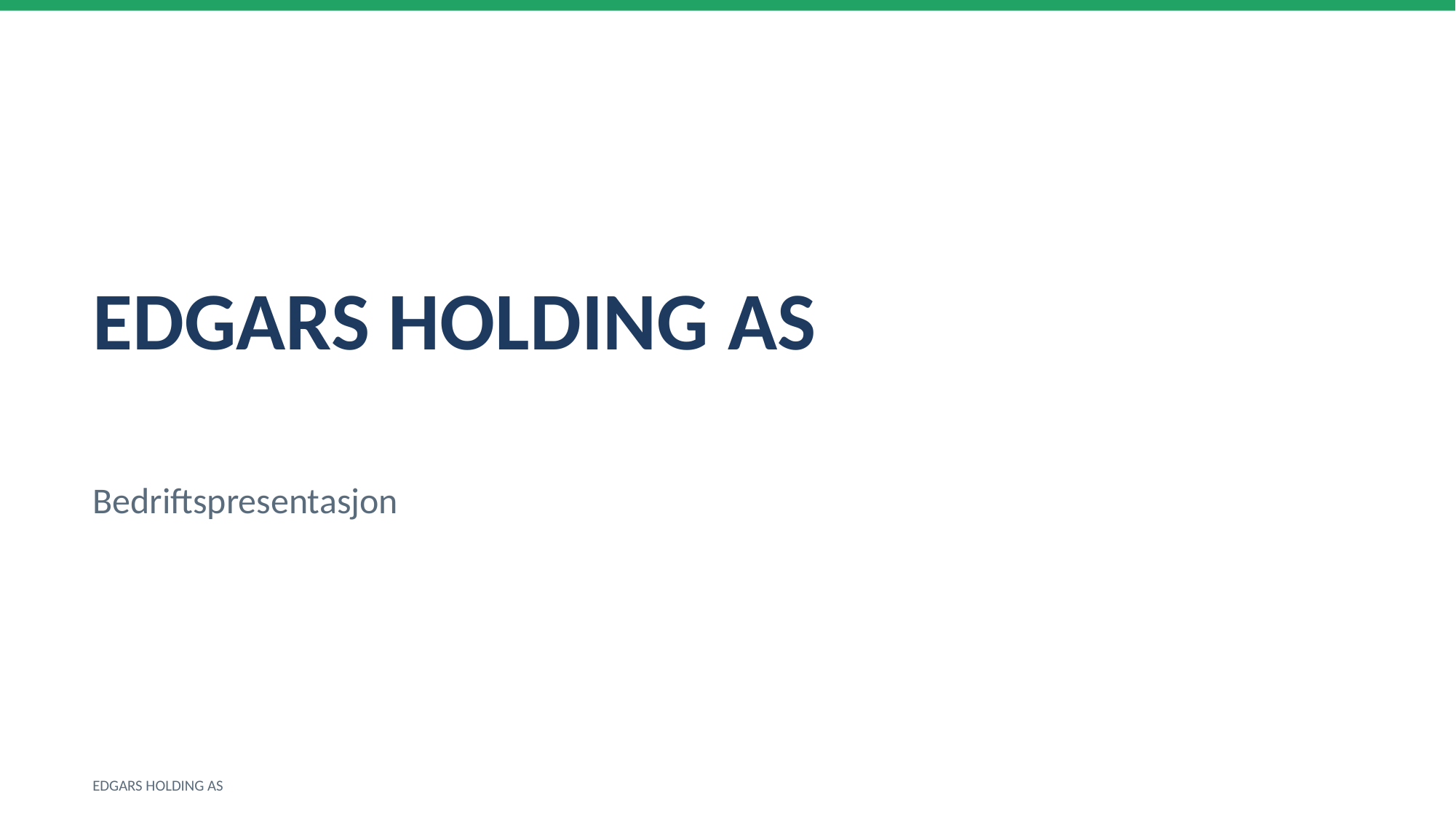

EDGARS HOLDING AS
Bedriftspresentasjon
EDGARS HOLDING AS